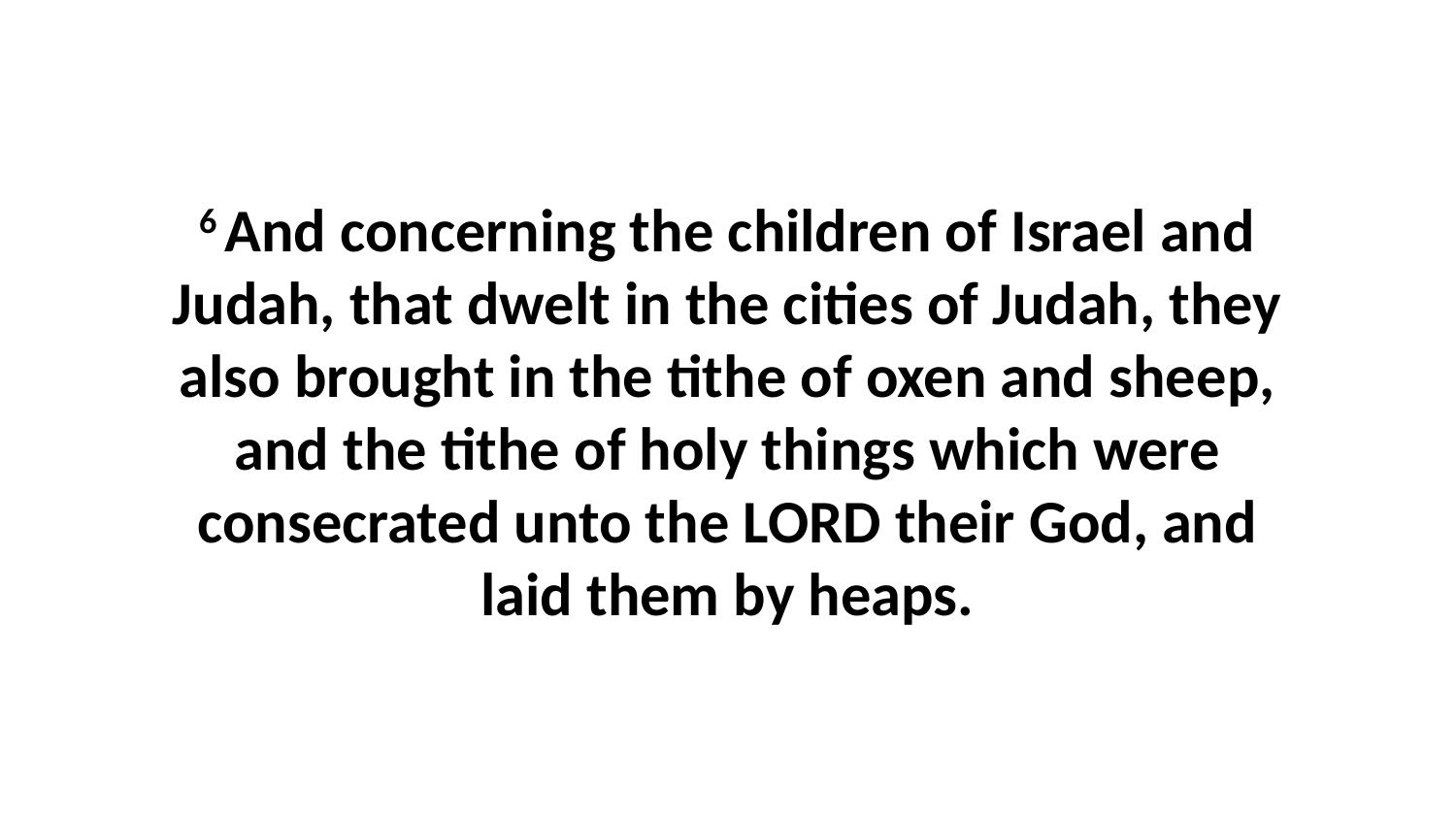

6 And concerning the children of Israel and Judah, that dwelt in the cities of Judah, they also brought in the tithe of oxen and sheep, and the tithe of holy things which were consecrated unto the LORD their God, and laid them by heaps.